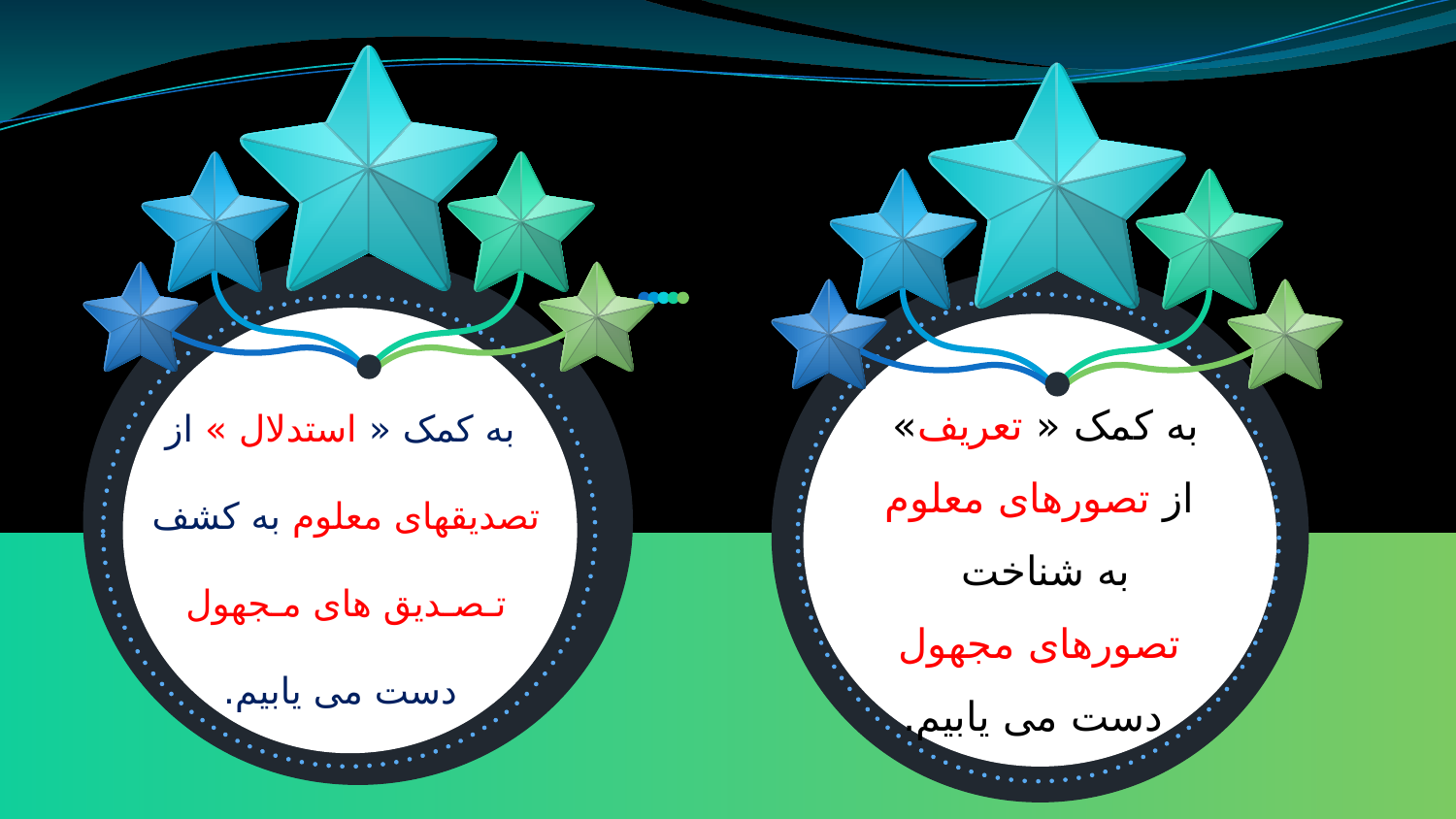

به کمک « استدلال » از تصدیقهای معلوم به کشف تـصـدیق های مـجهول
 دست می یابیم.

به کمک « تعریف»
 از تصورهای معلوم
به شناخت
تصورهای مجهول
 دست می یابیم.